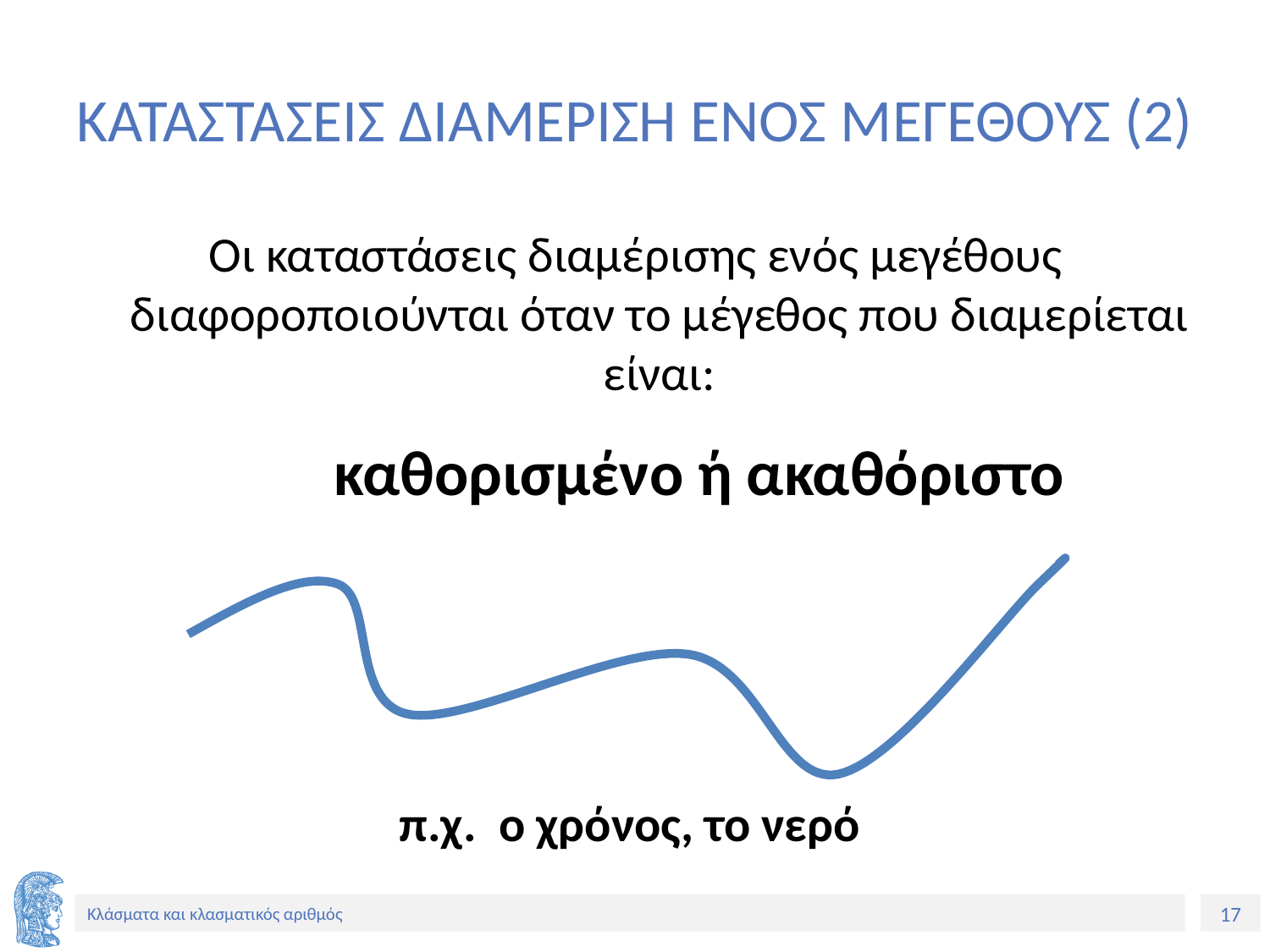

# ΚΑΤΑΣΤΑΣΕΙΣ ΔΙΑΜΕΡΙΣΗ ΕΝΟΣ ΜΕΓΕΘΟΥΣ (2)
Οι καταστάσεις διαμέρισης ενός μεγέθους διαφοροποιούνται όταν το μέγεθος που διαμερίεται είναι:
καθορισμένο ή ακαθόριστο

π.χ.  ο χρόνος, το νερό